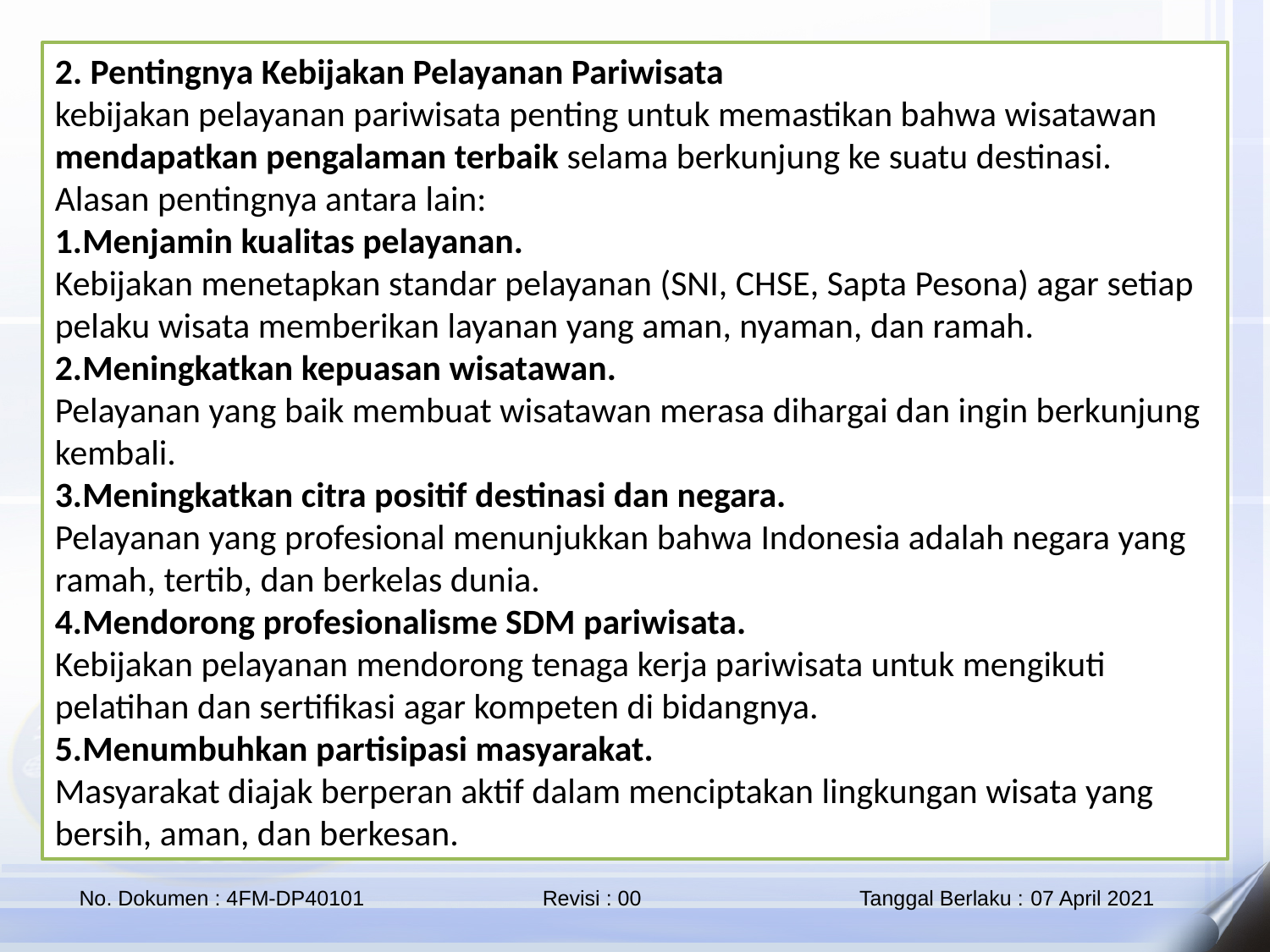

2. Pentingnya Kebijakan Pelayanan Pariwisata
kebijakan pelayanan pariwisata penting untuk memastikan bahwa wisatawan mendapatkan pengalaman terbaik selama berkunjung ke suatu destinasi.
Alasan pentingnya antara lain:
Menjamin kualitas pelayanan.
Kebijakan menetapkan standar pelayanan (SNI, CHSE, Sapta Pesona) agar setiap pelaku wisata memberikan layanan yang aman, nyaman, dan ramah.
Meningkatkan kepuasan wisatawan.
Pelayanan yang baik membuat wisatawan merasa dihargai dan ingin berkunjung kembali.
Meningkatkan citra positif destinasi dan negara.
Pelayanan yang profesional menunjukkan bahwa Indonesia adalah negara yang ramah, tertib, dan berkelas dunia.
Mendorong profesionalisme SDM pariwisata.
Kebijakan pelayanan mendorong tenaga kerja pariwisata untuk mengikuti pelatihan dan sertifikasi agar kompeten di bidangnya.
Menumbuhkan partisipasi masyarakat.
Masyarakat diajak berperan aktif dalam menciptakan lingkungan wisata yang bersih, aman, dan berkesan.